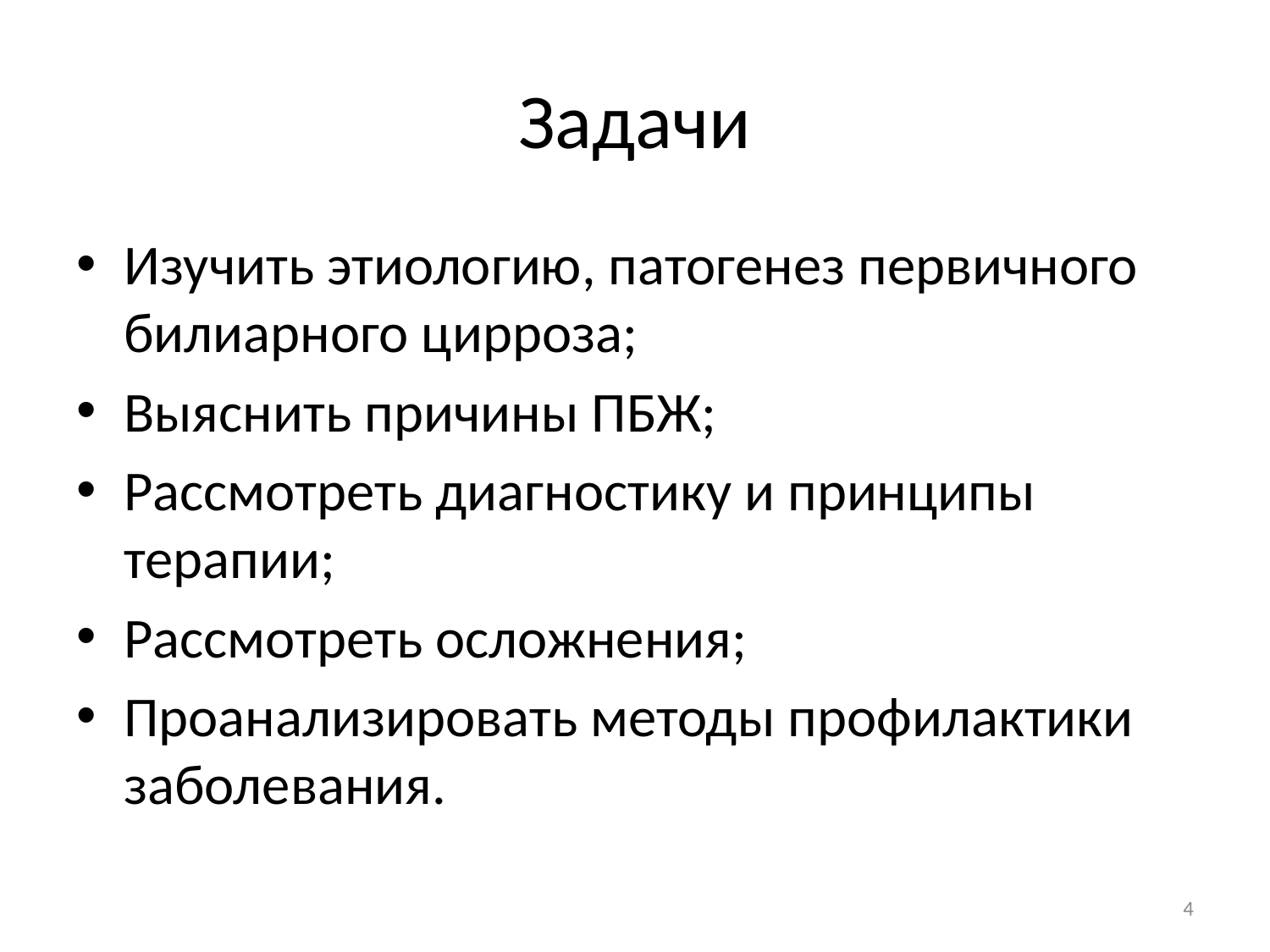

# Задачи
Изучить этиологию, патогенез первичного билиарного цирроза;
Выяснить причины ПБЖ;
Рассмотреть диагностику и принципы терапии;
Рассмотреть осложнения;
Проанализировать методы профилактики заболевания.

4